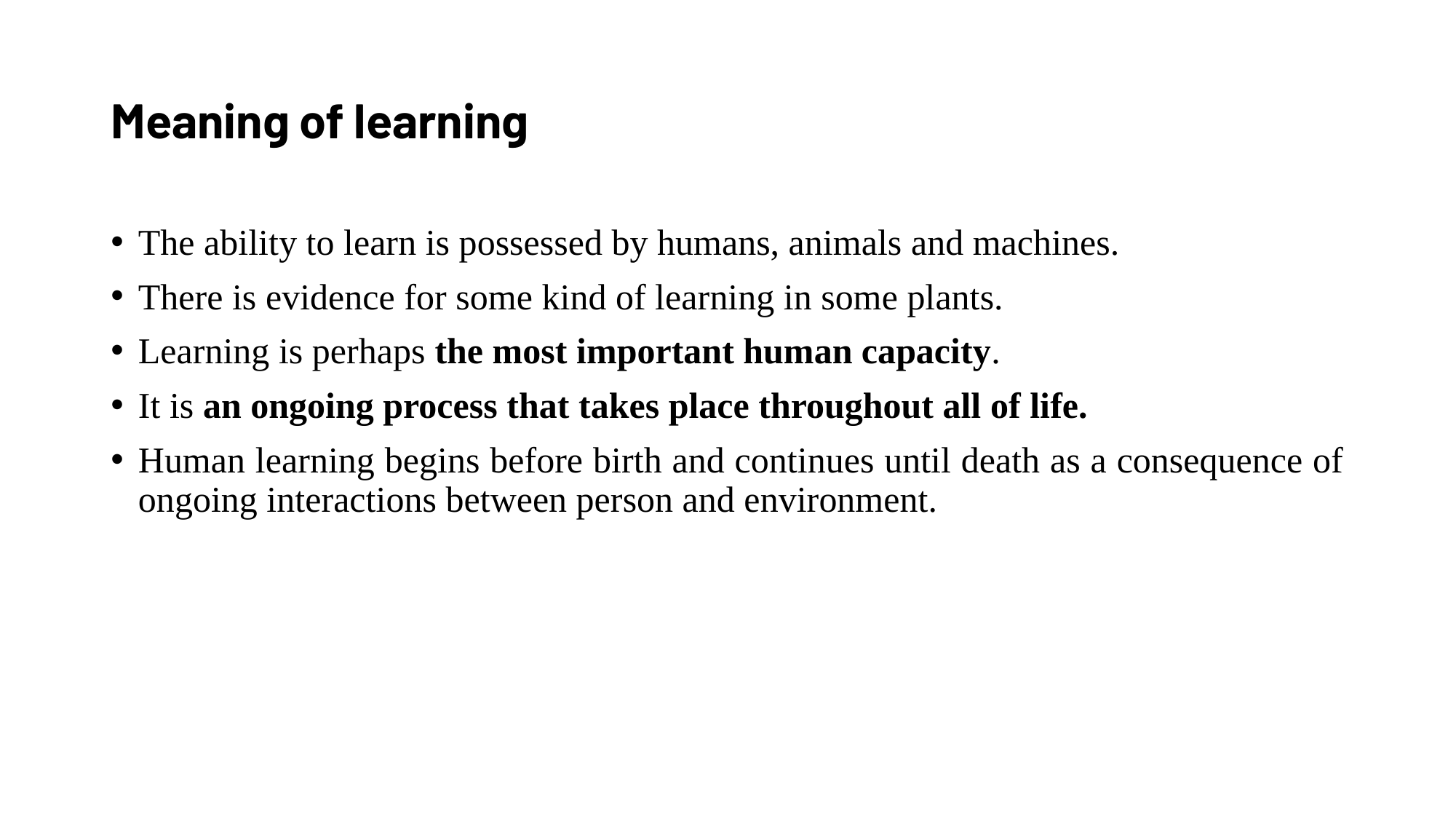

# Meaning of learning
The ability to learn is possessed by humans, animals and machines.
There is evidence for some kind of learning in some plants.
Learning is perhaps the most important human capacity.
It is an ongoing process that takes place throughout all of life.
Human learning begins before birth and continues until death as a consequence of ongoing interactions between person and environment.